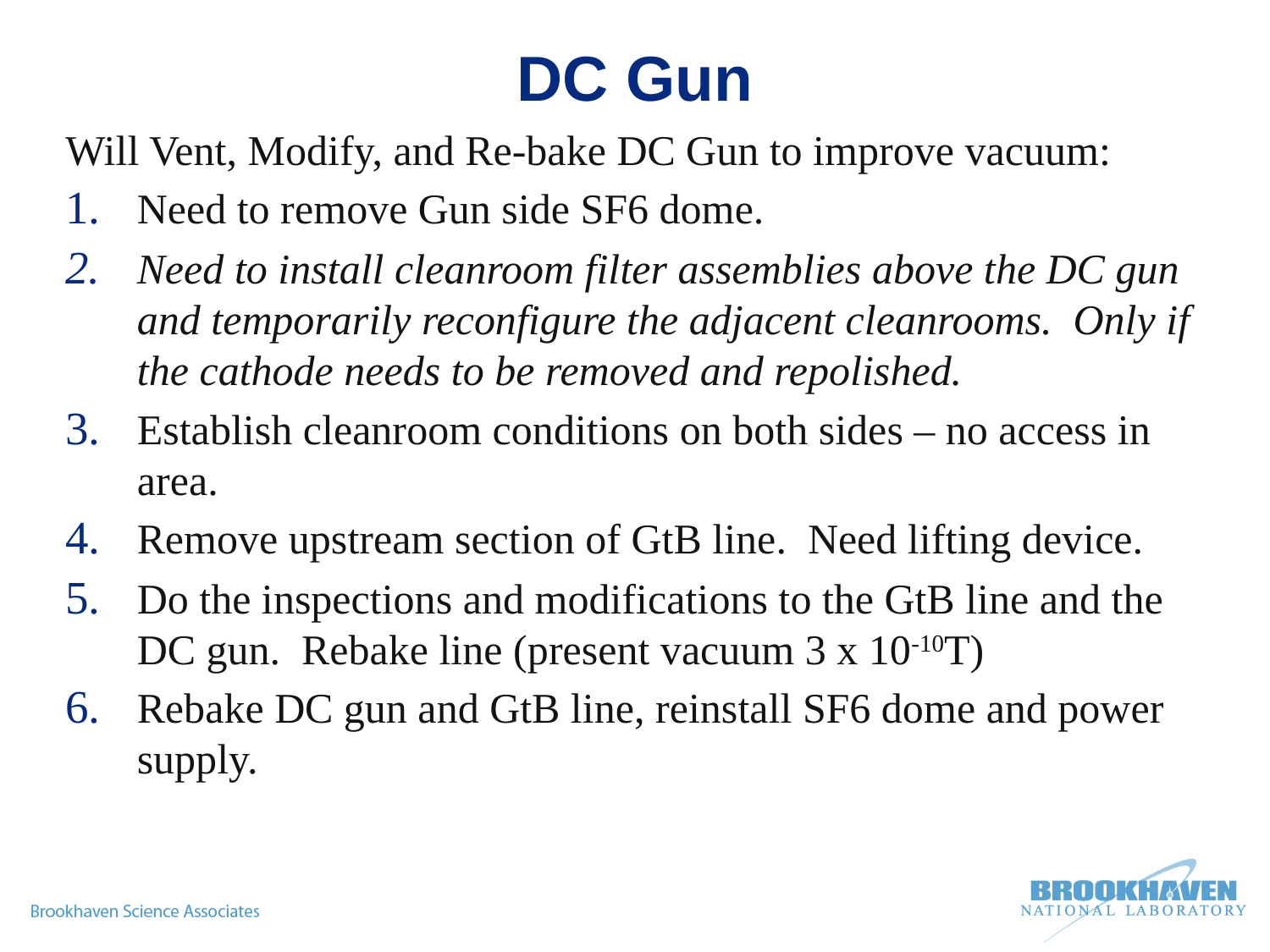

# DC Gun
Will Vent, Modify, and Re-bake DC Gun to improve vacuum:
Need to remove Gun side SF6 dome.
Need to install cleanroom filter assemblies above the DC gun and temporarily reconfigure the adjacent cleanrooms.  Only if the cathode needs to be removed and repolished.
Establish cleanroom conditions on both sides – no access in area.
Remove upstream section of GtB line.  Need lifting device.
Do the inspections and modifications to the GtB line and the DC gun.  Rebake line (present vacuum 3 x 10-10T)
Rebake DC gun and GtB line, reinstall SF6 dome and power supply.